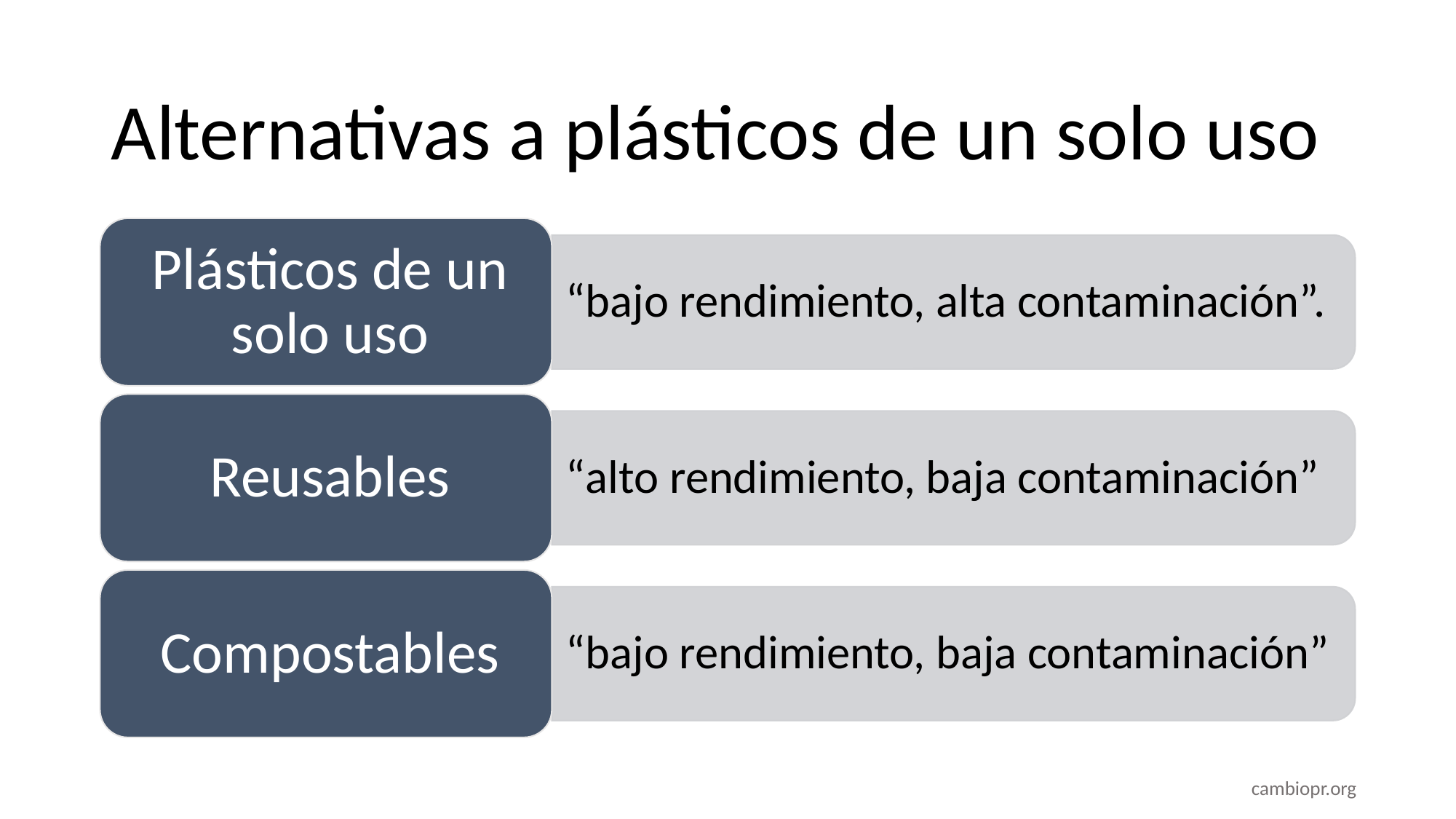

# Alternativas a plásticos de un solo uso
“bajo rendimiento, alta contaminación”.
Plásticos de un solo uso
“alto rendimiento, baja contaminación”
Reusables
“bajo rendimiento, baja contaminación”
Compostables
cambiopr.org